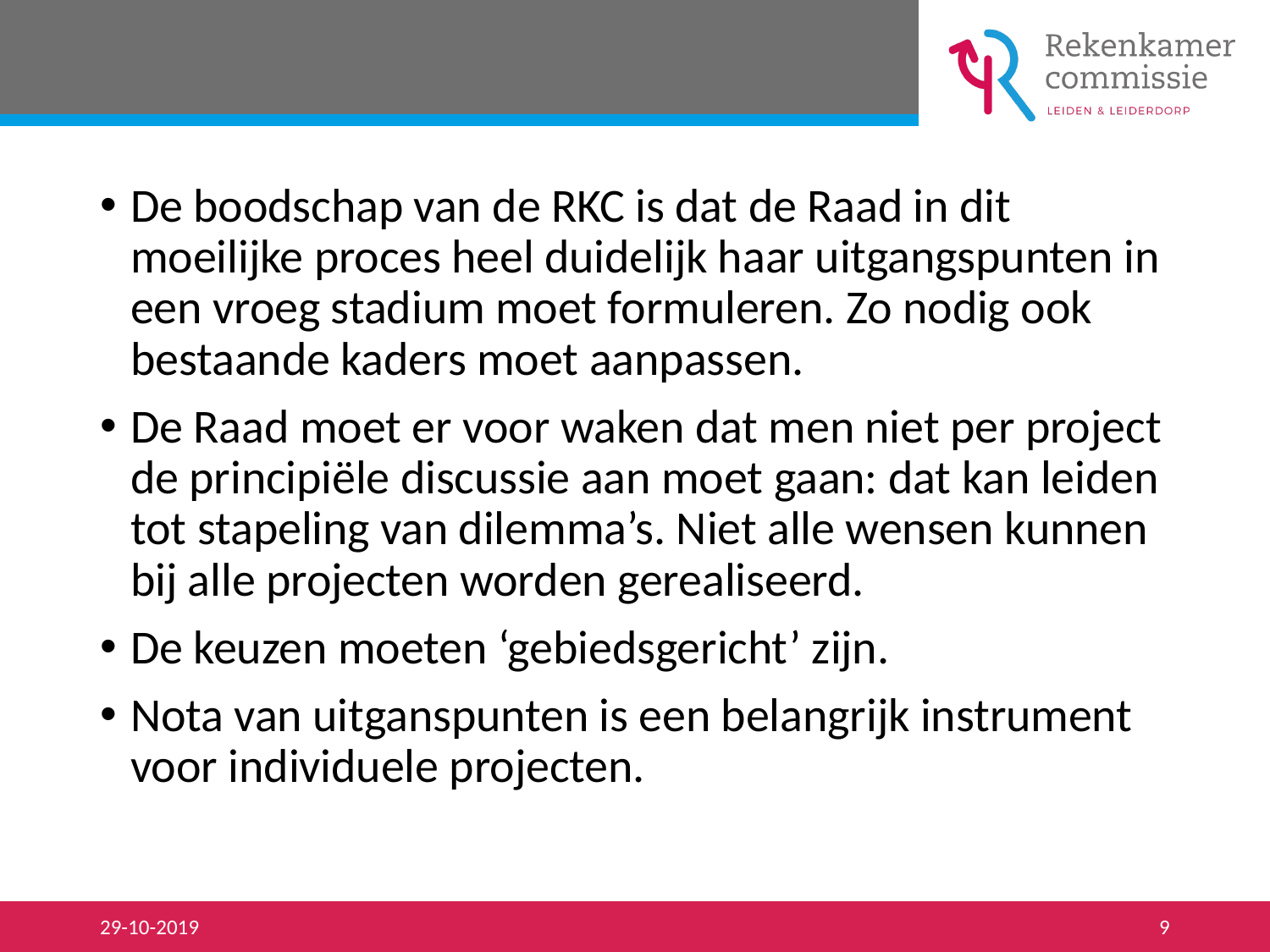

#
De boodschap van de RKC is dat de Raad in dit moeilijke proces heel duidelijk haar uitgangspunten in een vroeg stadium moet formuleren. Zo nodig ook bestaande kaders moet aanpassen.
De Raad moet er voor waken dat men niet per project de principiële discussie aan moet gaan: dat kan leiden tot stapeling van dilemma’s. Niet alle wensen kunnen bij alle projecten worden gerealiseerd.
De keuzen moeten ‘gebiedsgericht’ zijn.
Nota van uitganspunten is een belangrijk instrument voor individuele projecten.

29-10-2019

9